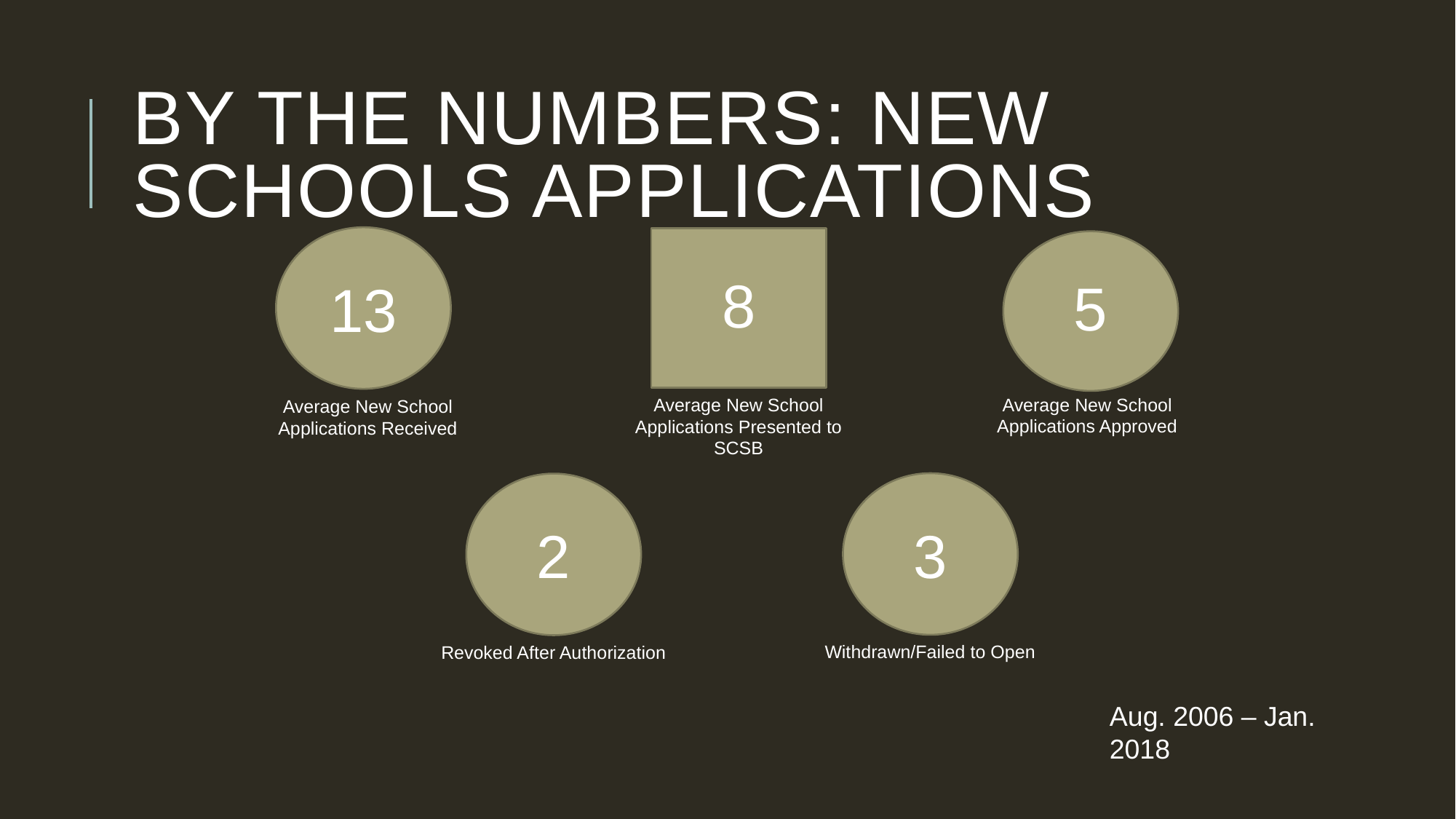

# By the Numbers: New Schools applications
13
8
5
Average New School
Applications Presented to SCSB
Average New School
Applications Approved
Average New School
Applications Received
3
2
Withdrawn/Failed to Open
Revoked After Authorization
Aug. 2006 – Jan. 2018